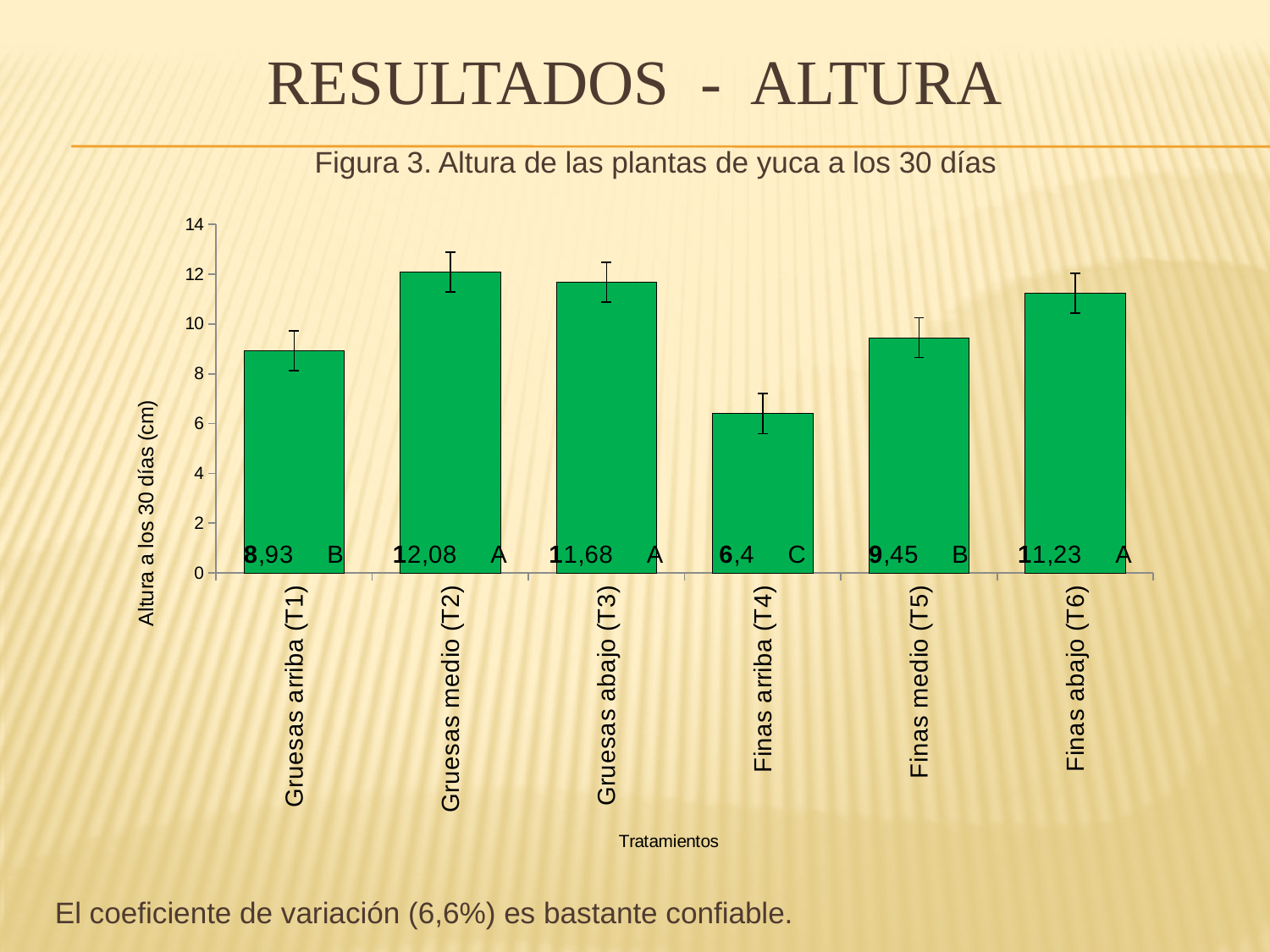

# Resultados  -  altura
Figura 3. Altura de las plantas de yuca a los 30 días

El coeficiente de variación (6,6%) es bastante confiable.

### Chart

| Category | ALTURA |
|---|---|
| Gruesas arriba (T1) | 8.93 |
| Gruesas medio (T2) | 12.08 |
| Gruesas abajo (T3) | 11.68 |
| Finas arriba (T4) | 6.4 |
| Finas medio (T5) | 9.45 |
| Finas abajo (T6) | 11.23 |